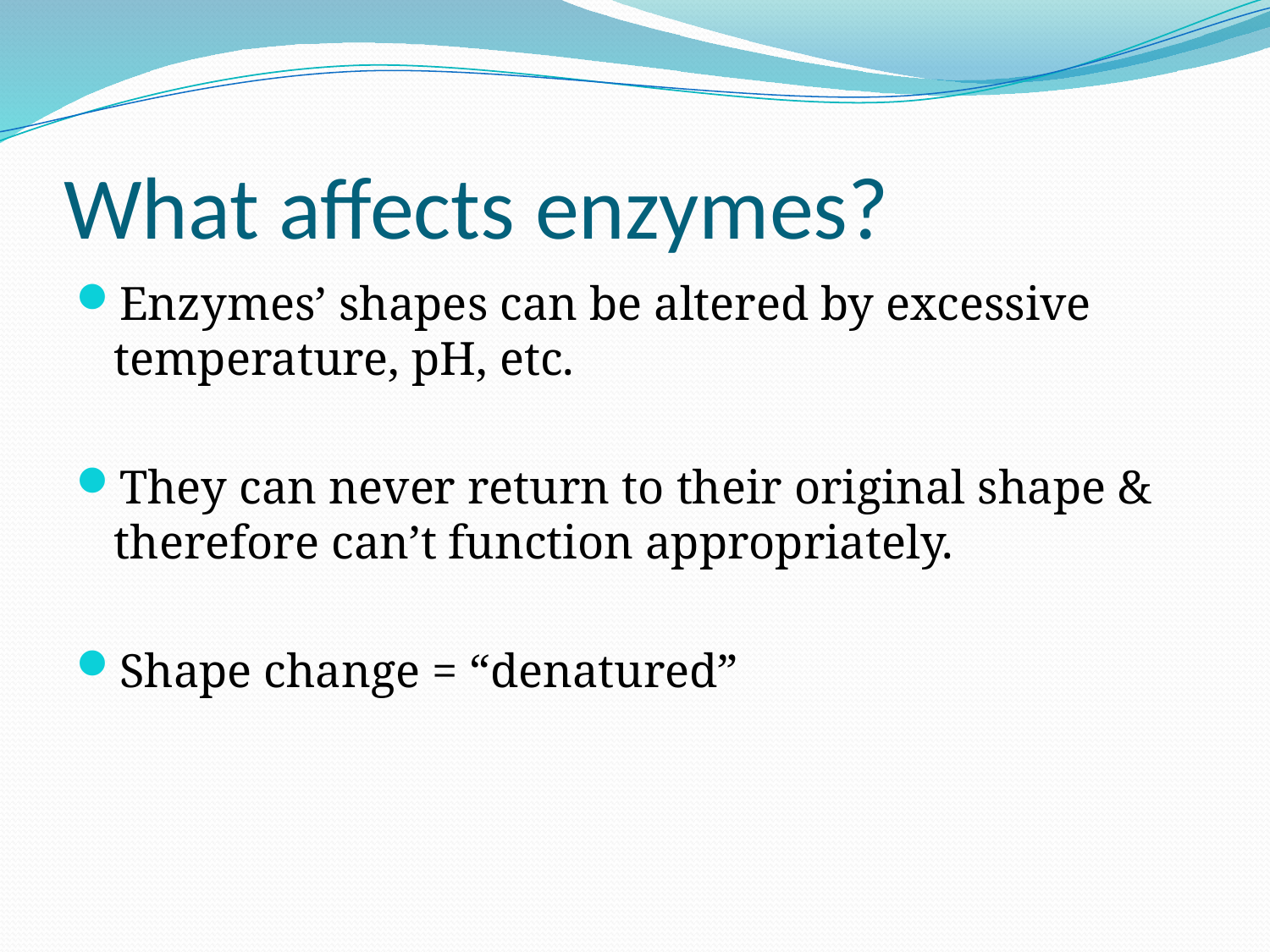

# What affects enzymes?
Enzymes’ shapes can be altered by excessive temperature, pH, etc.

They can never return to their original shape & therefore can’t function appropriately.

Shape change = “denatured”